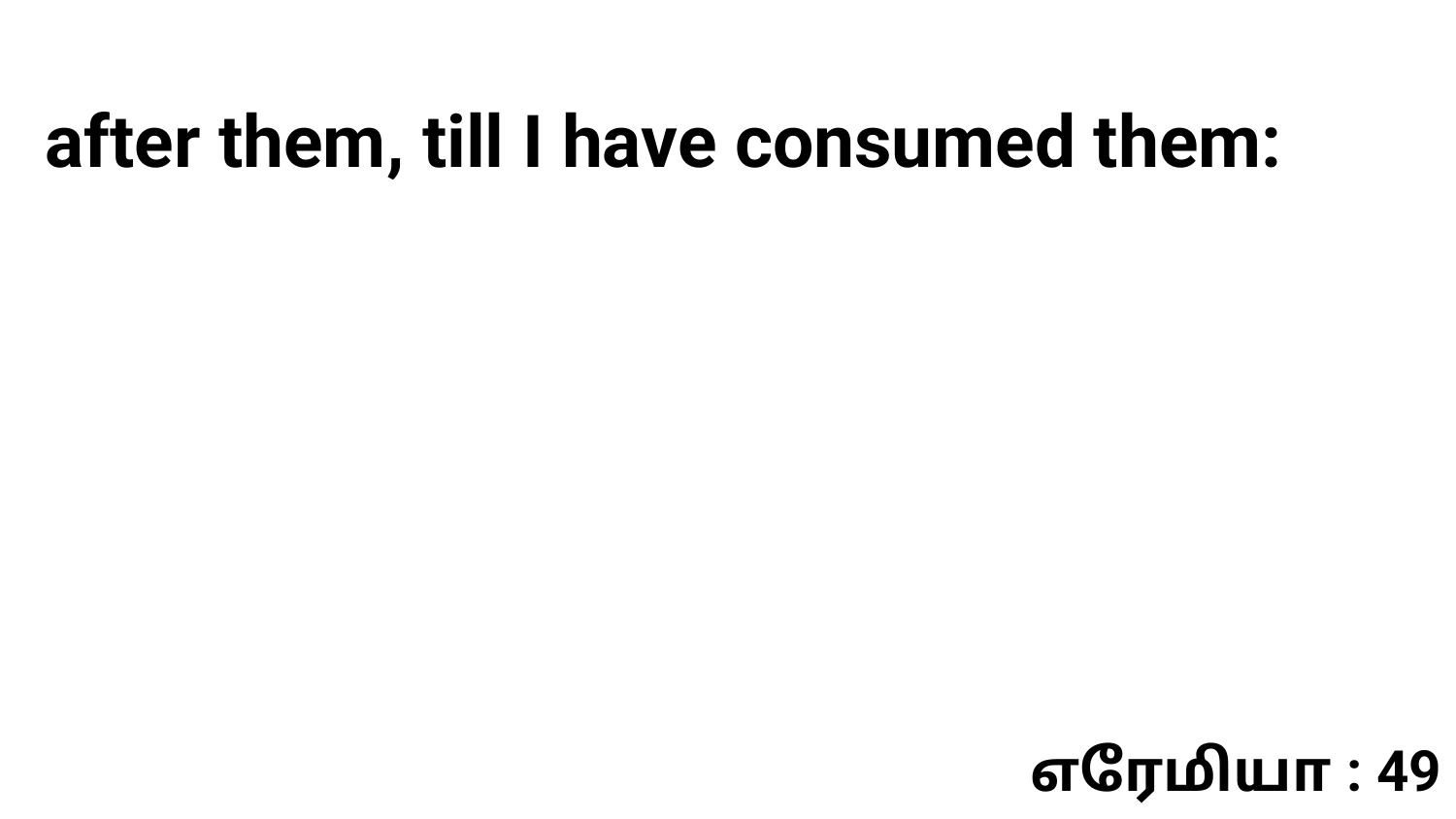

after them, till I have consumed them:
எரேமியா : 49